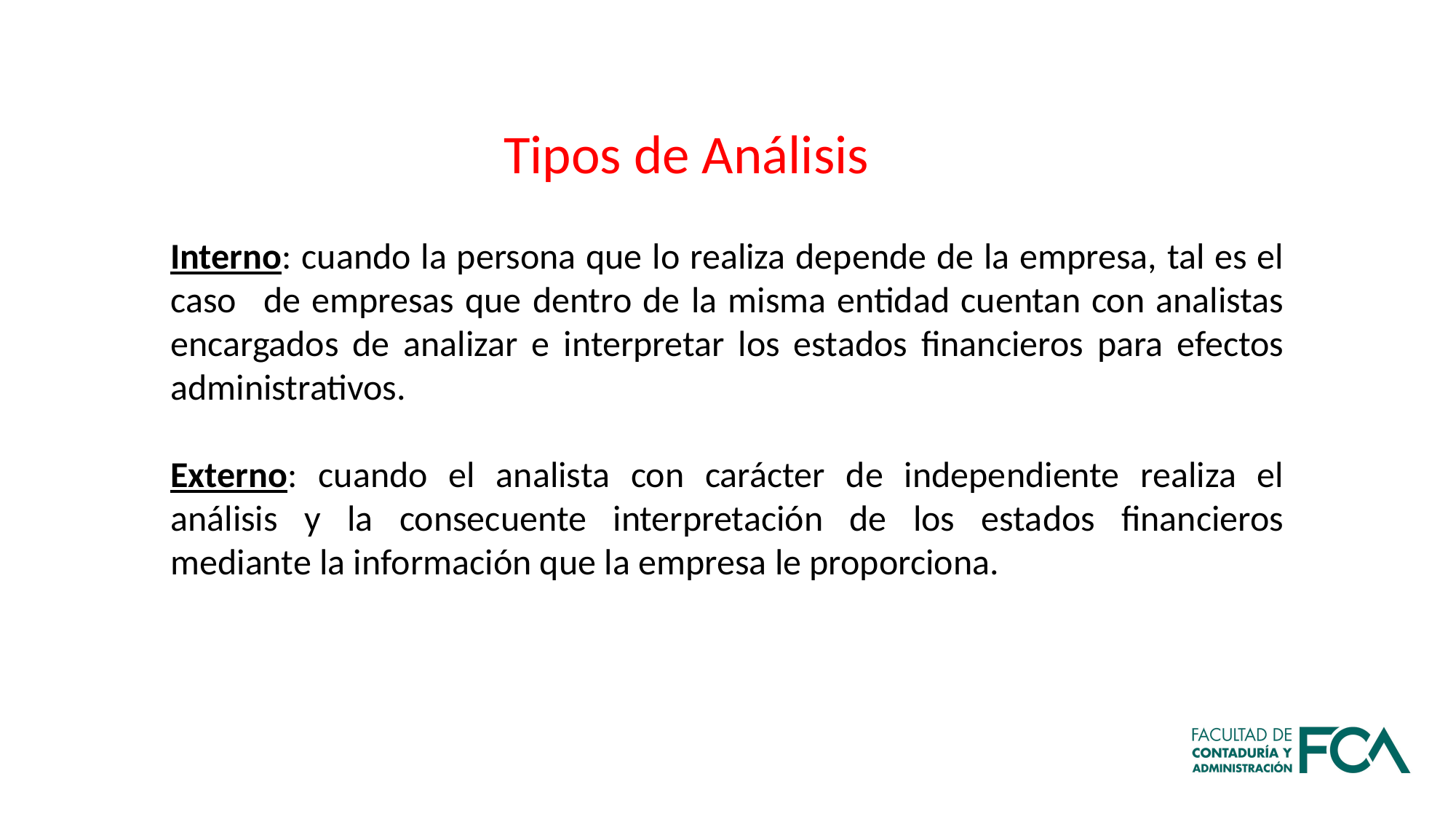

Tipos de Análisis
Interno: cuando la persona que lo realiza depende de la empresa, tal es el caso   de empresas que dentro de la misma entidad cuentan con analistas encargados de analizar e interpretar los estados financieros para efectos administrativos.

Externo: cuando el analista con carácter de independiente realiza el análisis y la consecuente interpretación de los estados financieros mediante la información que la empresa le proporciona.